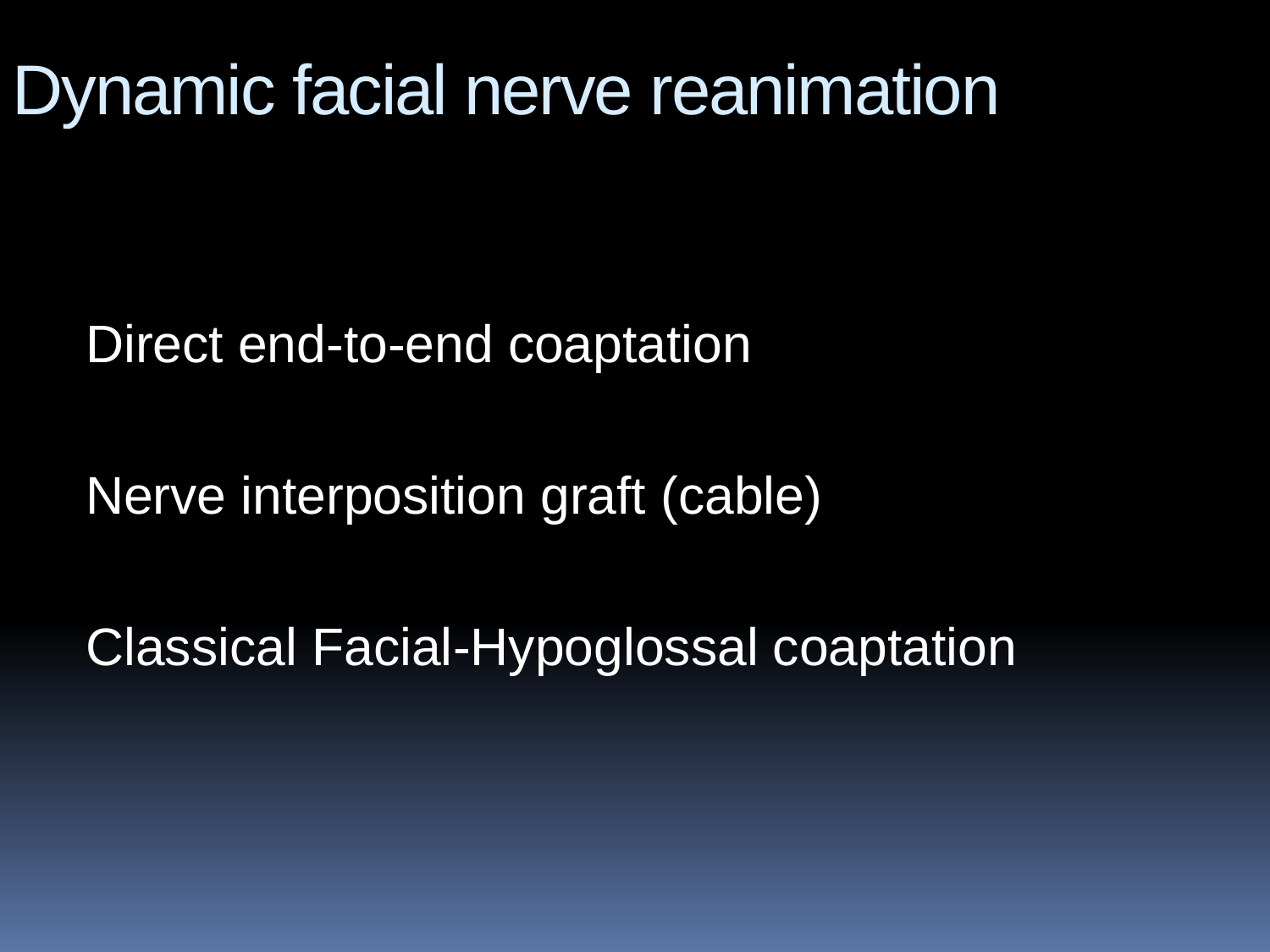

# Dynamic facial nerve reanimation
Direct end-to-end coaptation

Nerve interposition graft (cable)

Classical Facial-Hypoglossal coaptation